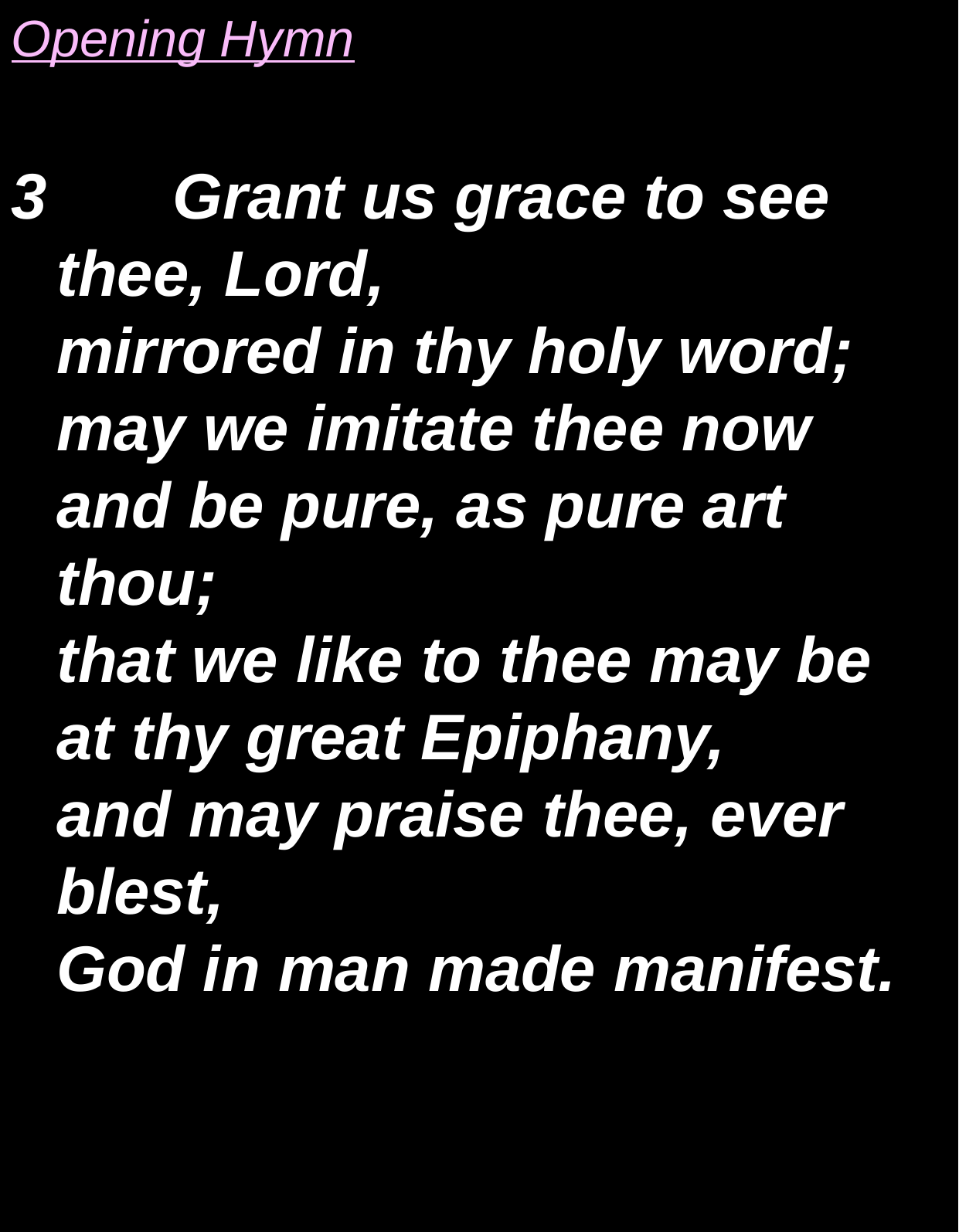

Opening Hymn

3 	Grant us grace to see thee, Lord,
	mirrored in thy holy word;
	may we imitate thee now
	and be pure, as pure art thou;
	that we like to thee may be
	at thy great Epiphany,
	and may praise thee, ever blest,
	God in man made manifest.